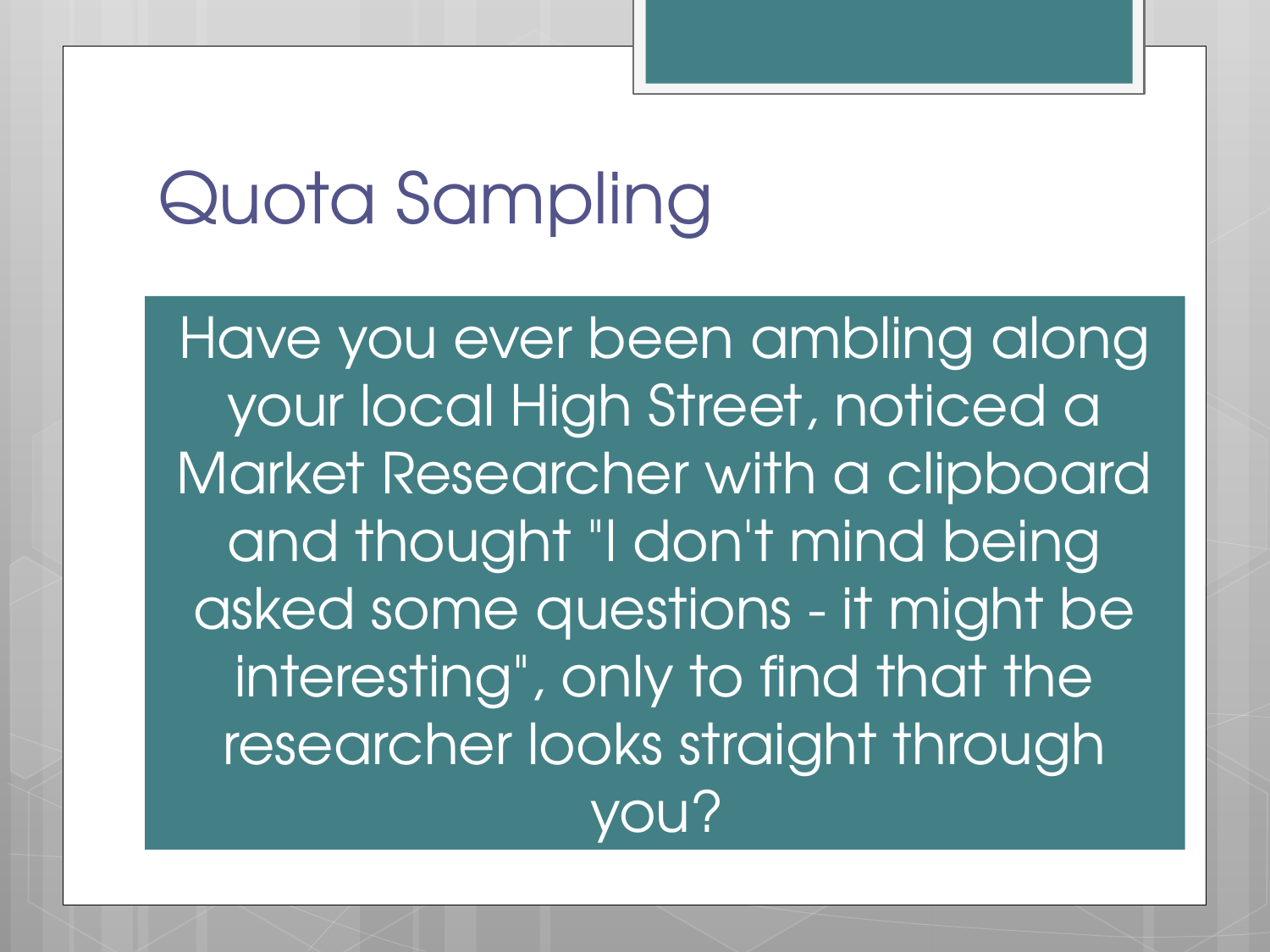

# Quota Sampling

Quota Sampling – attempts to select the individuals in the survey in relation to the characteristics of the overall market or population

Quota sampling is often used in market research. Interviewers are required to find cases with particular characteristics.
They are given quota of particular types of people to interview and the quota are organised so that final sample should be representative of population.
Have you ever been ambling along your local High Street, noticed a Market Researcher with a clipboard and thought "I don't mind being asked some questions - it might be interesting", only to find that the researcher looks straight through you?